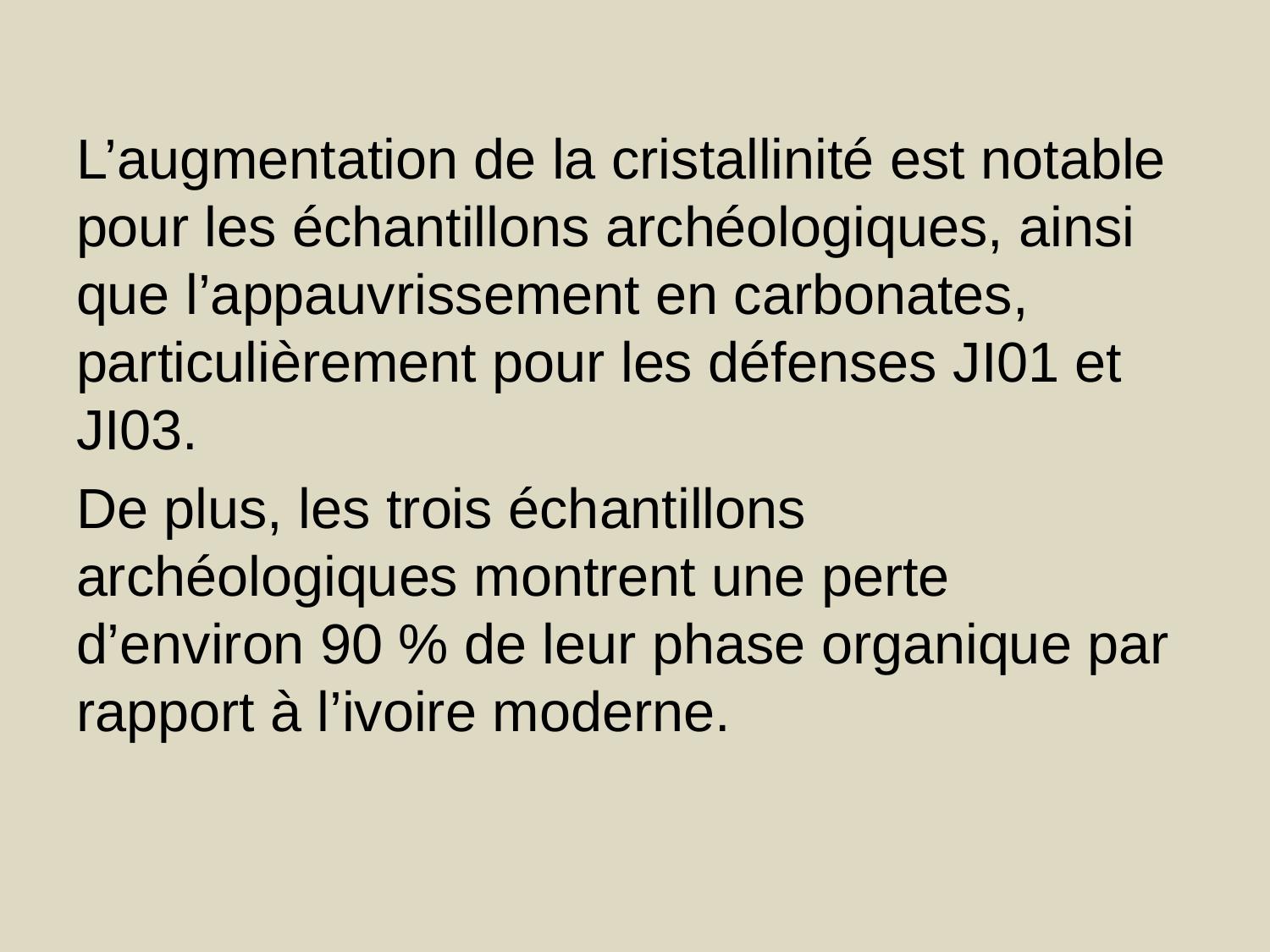

L’augmentation de la cristallinité est notable pour les échantillons archéologiques, ainsi que l’appauvrissement en carbonates, particulièrement pour les défenses JI01 et JI03.
De plus, les trois échantillons archéologiques montrent une perte d’environ 90 % de leur phase organique par rapport à l’ivoire moderne.